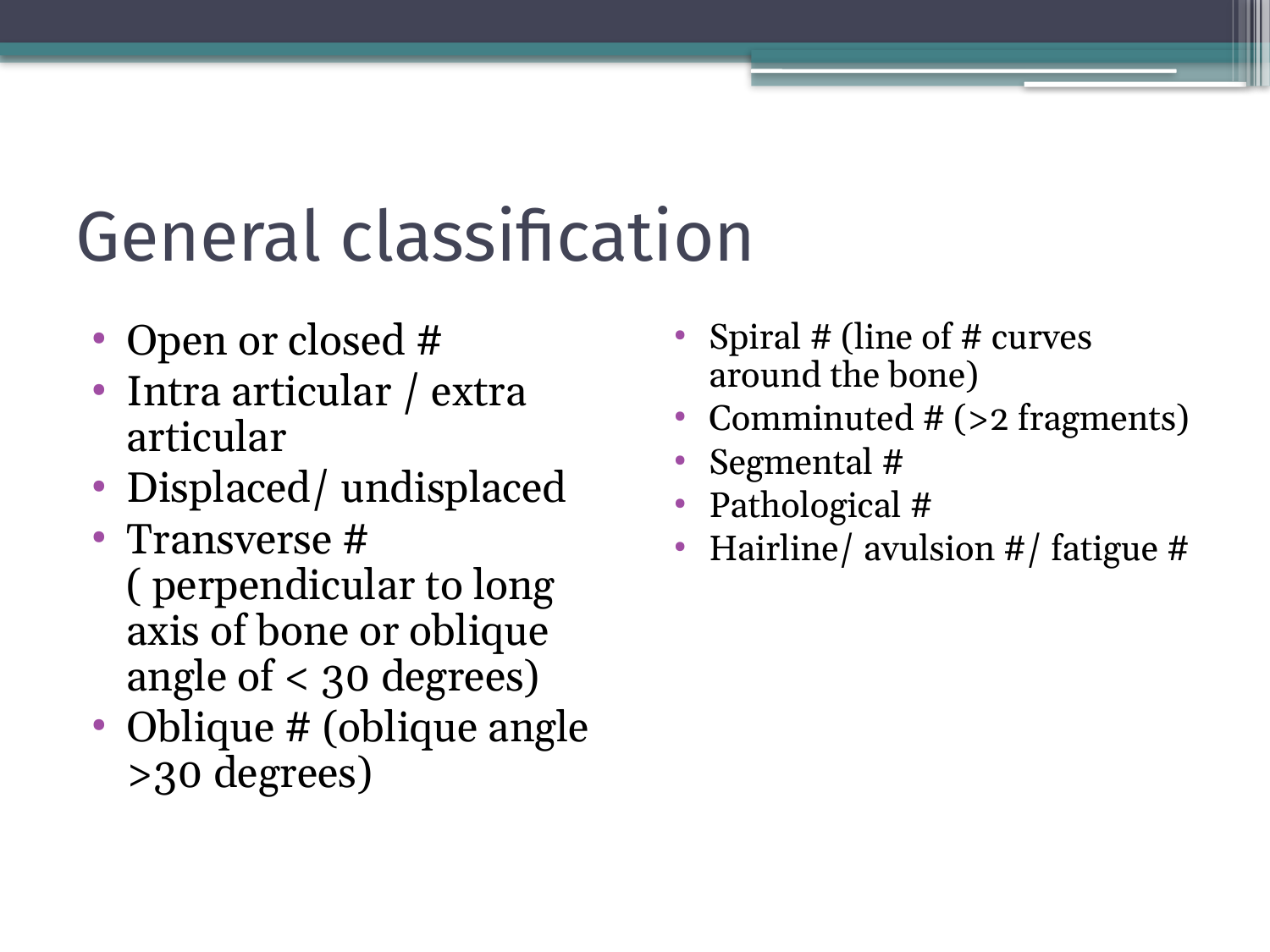

# General classification
Open or closed #
Intra articular / extra articular
Displaced/ undisplaced
Transverse # ( perpendicular to long axis of bone or oblique angle of < 30 degrees)
Oblique # (oblique angle >30 degrees)
Spiral # (line of # curves around the bone)
Comminuted # (>2 fragments)
Segmental #
Pathological #
Hairline/ avulsion #/ fatigue #